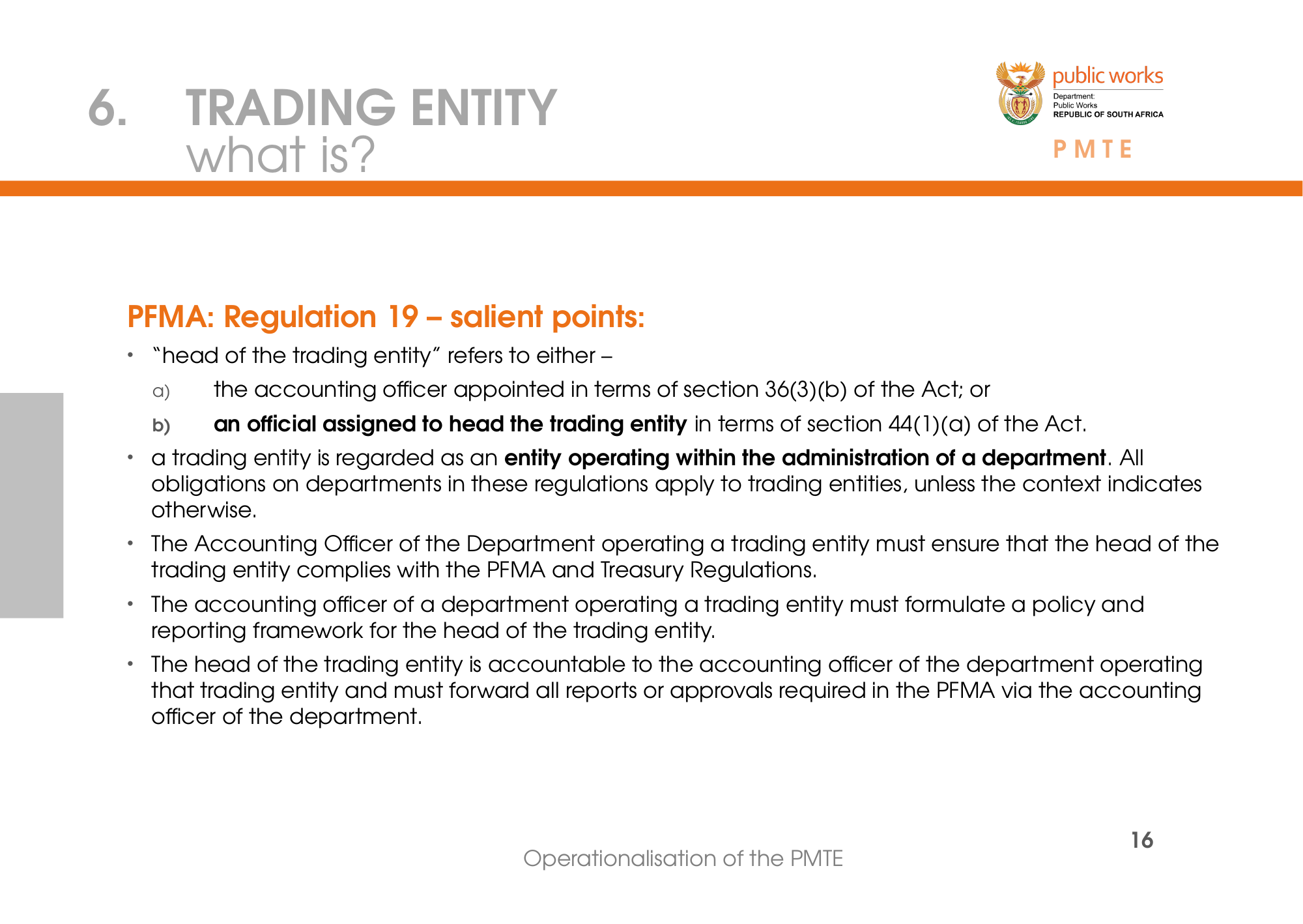

# 6. 	TRADING ENTITY what is?
PFMA: Regulation 19 – salient points:
“head of the trading entity” refers to either –
the accounting officer appointed in terms of section 36(3)(b) of the Act; or
an official assigned to head the trading entity in terms of section 44(1)(a) of the Act.
a trading entity is regarded as an entity operating within the administration of a department. All obligations on departments in these regulations apply to trading entities, unless the context indicates otherwise.
The Accounting Officer of the Department operating a trading entity must ensure that the head of the trading entity complies with the PFMA and Treasury Regulations.
The accounting officer of a department operating a trading entity must formulate a policy and reporting framework for the head of the trading entity.
The head of the trading entity is accountable to the accounting officer of the department operating that trading entity and must forward all reports or approvals required in the PFMA via the accounting officer of the department.

Operationalisation of the PMTE